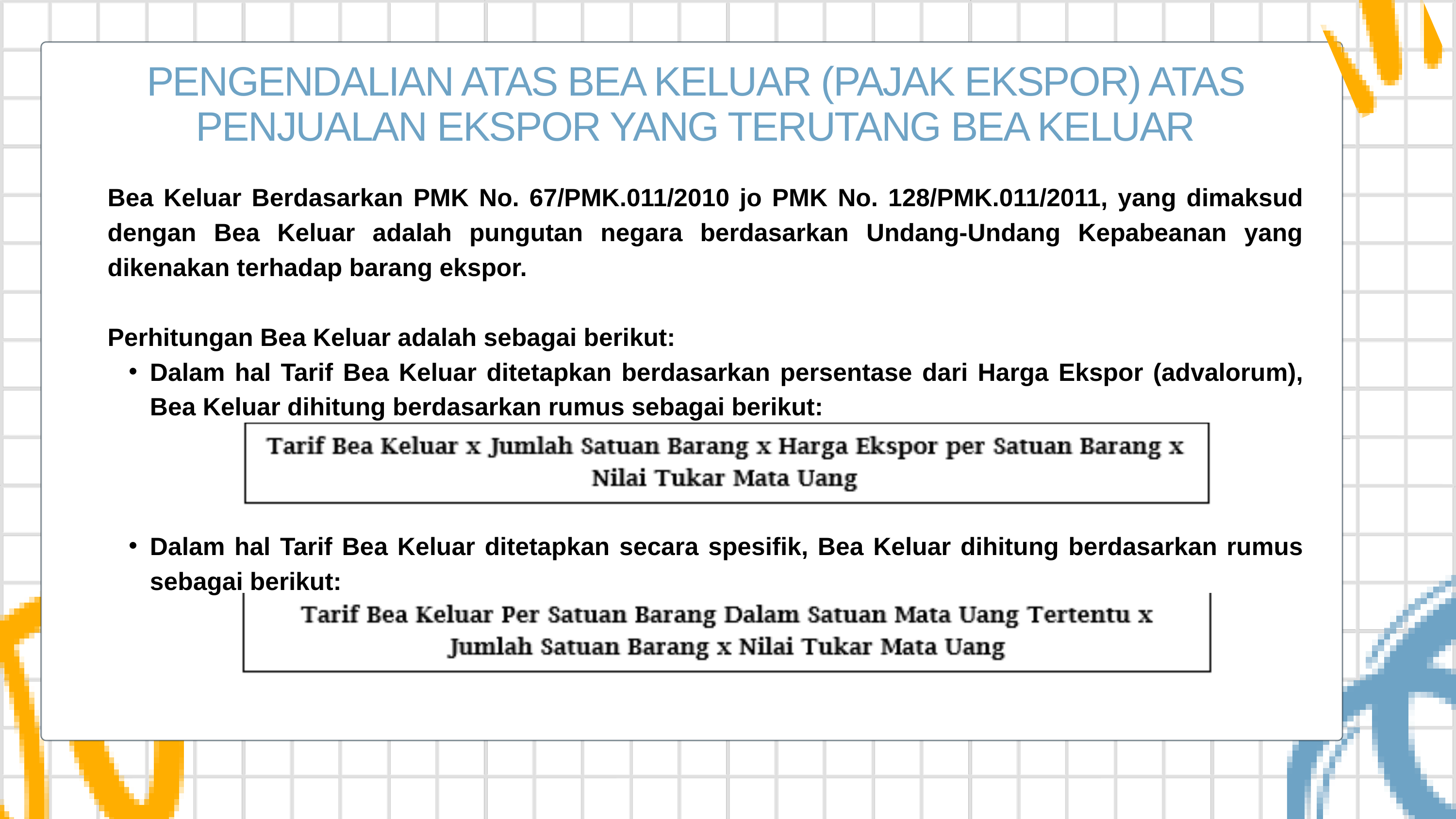

PENGENDALIAN ATAS BEA KELUAR (PAJAK EKSPOR) ATAS PENJUALAN EKSPOR YANG TERUTANG BEA KELUAR

Bea Keluar Berdasarkan PMK No. 67/PMK.011/2010 jo PMK No. 128/PMK.011/2011, yang dimaksud dengan Bea Keluar adalah pungutan negara berdasarkan Undang-Undang Kepabeanan yang dikenakan terhadap barang ekspor.

Perhitungan Bea Keluar adalah sebagai berikut:
Dalam hal Tarif Bea Keluar ditetapkan berdasarkan persentase dari Harga Ekspor (advalorum), Bea Keluar dihitung berdasarkan rumus sebagai berikut:

Dalam hal Tarif Bea Keluar ditetapkan secara spesifik, Bea Keluar dihitung berdasarkan rumus sebagai berikut: